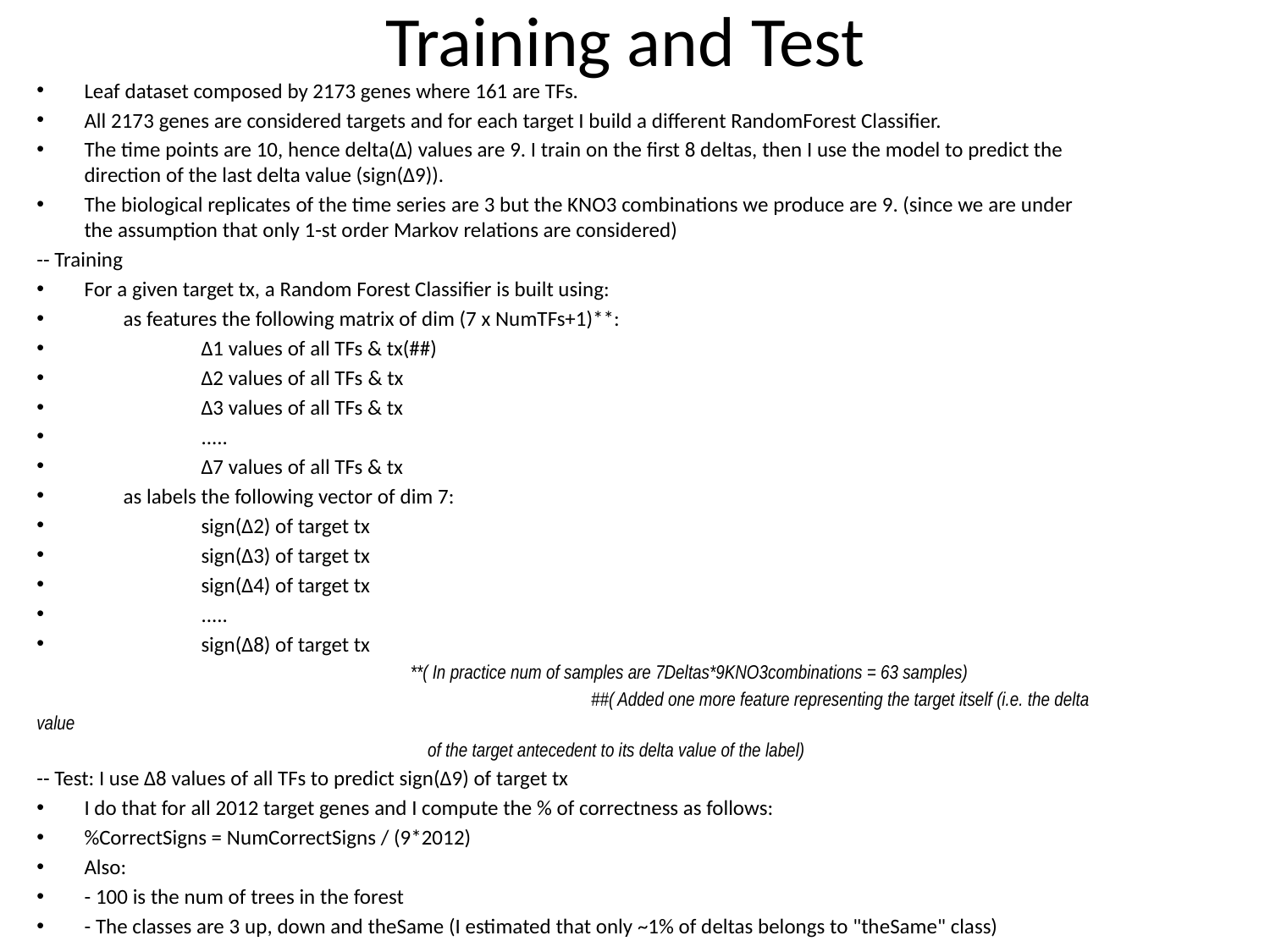

# Training and Test
Leaf dataset composed by 2173 genes where 161 are TFs.
All 2173 genes are considered targets and for each target I build a different RandomForest Classifier.
The time points are 10, hence delta(Δ) values are 9. I train on the first 8 deltas, then I use the model to predict the direction of the last delta value (sign(Δ9)).
The biological replicates of the time series are 3 but the KNO3 combinations we produce are 9. (since we are under the assumption that only 1-st order Markov relations are considered)
-- Training
For a given target tx, a Random Forest Classifier is built using:
        as features the following matrix of dim (7 x NumTFs+1)**:
                        Δ1 values of all TFs & tx(##)
                        Δ2 values of all TFs & tx
                        Δ3 values of all TFs & tx
                        .....
                        Δ7 values of all TFs & tx
        as labels the following vector of dim 7:
                        sign(Δ2) of target tx
                        sign(Δ3) of target tx
                        sign(Δ4) of target tx
                        .....
                        sign(Δ8) of target tx
                                                                                 **( In practice num of samples are 7Deltas*9KNO3combinations = 63 samples)
          			                                       ##( Added one more feature representing the target itself (i.e. the delta value
                                                                                        of the target antecedent to its delta value of the label)
-- Test: I use Δ8 values of all TFs to predict sign(Δ9) of target tx
I do that for all 2012 target genes and I compute the % of correctness as follows:
%CorrectSigns = NumCorrectSigns / (9*2012)
Also:
- 100 is the num of trees in the forest
- The classes are 3 up, down and theSame (I estimated that only ~1% of deltas belongs to "theSame" class)